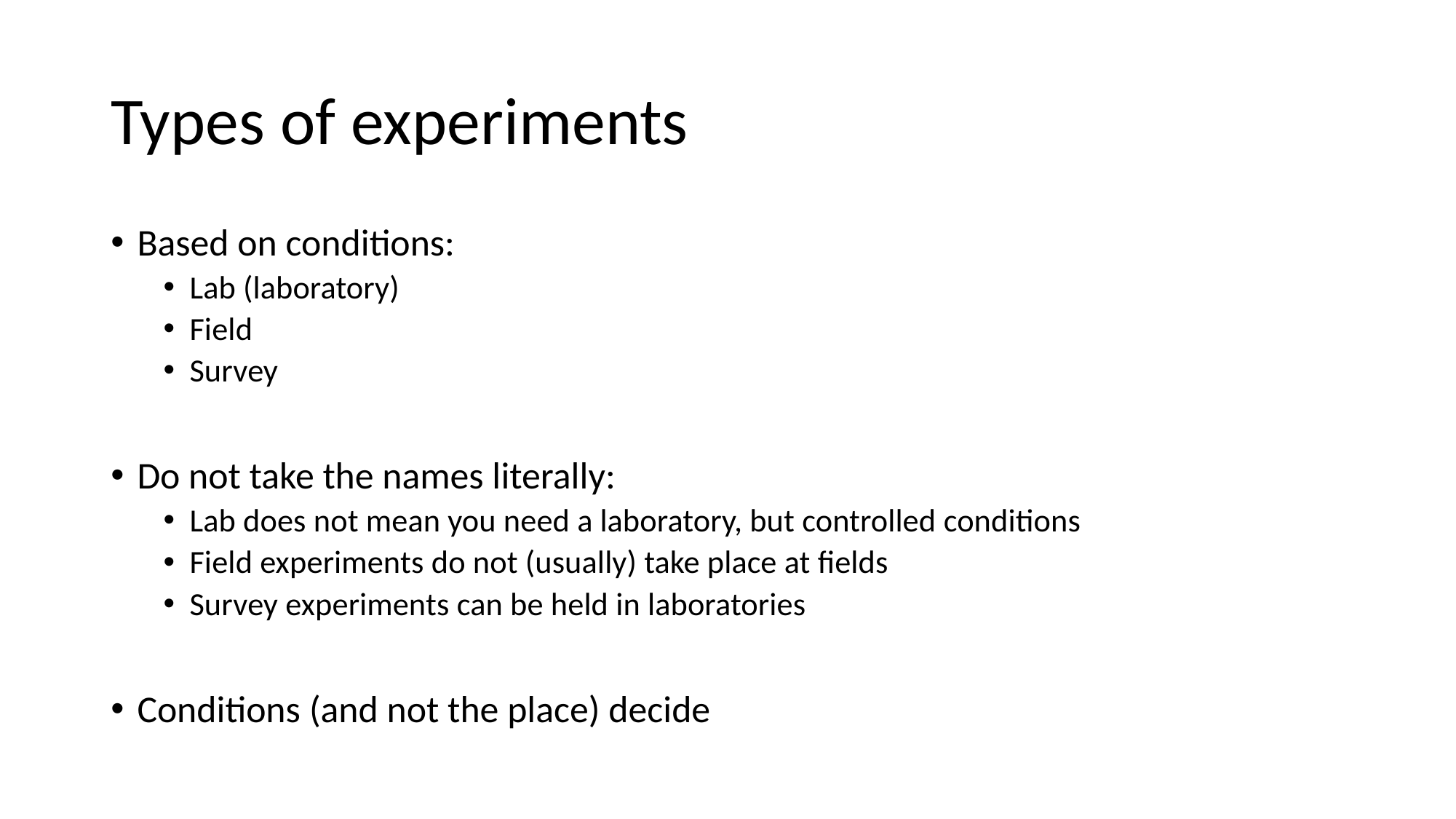

# Types of experiments
Based on conditions:
Lab (laboratory)
Field
Survey

Do not take the names literally:
Lab does not mean you need a laboratory, but controlled conditions
Field experiments do not (usually) take place at fields
Survey experiments can be held in laboratories

Conditions (and not the place) decide